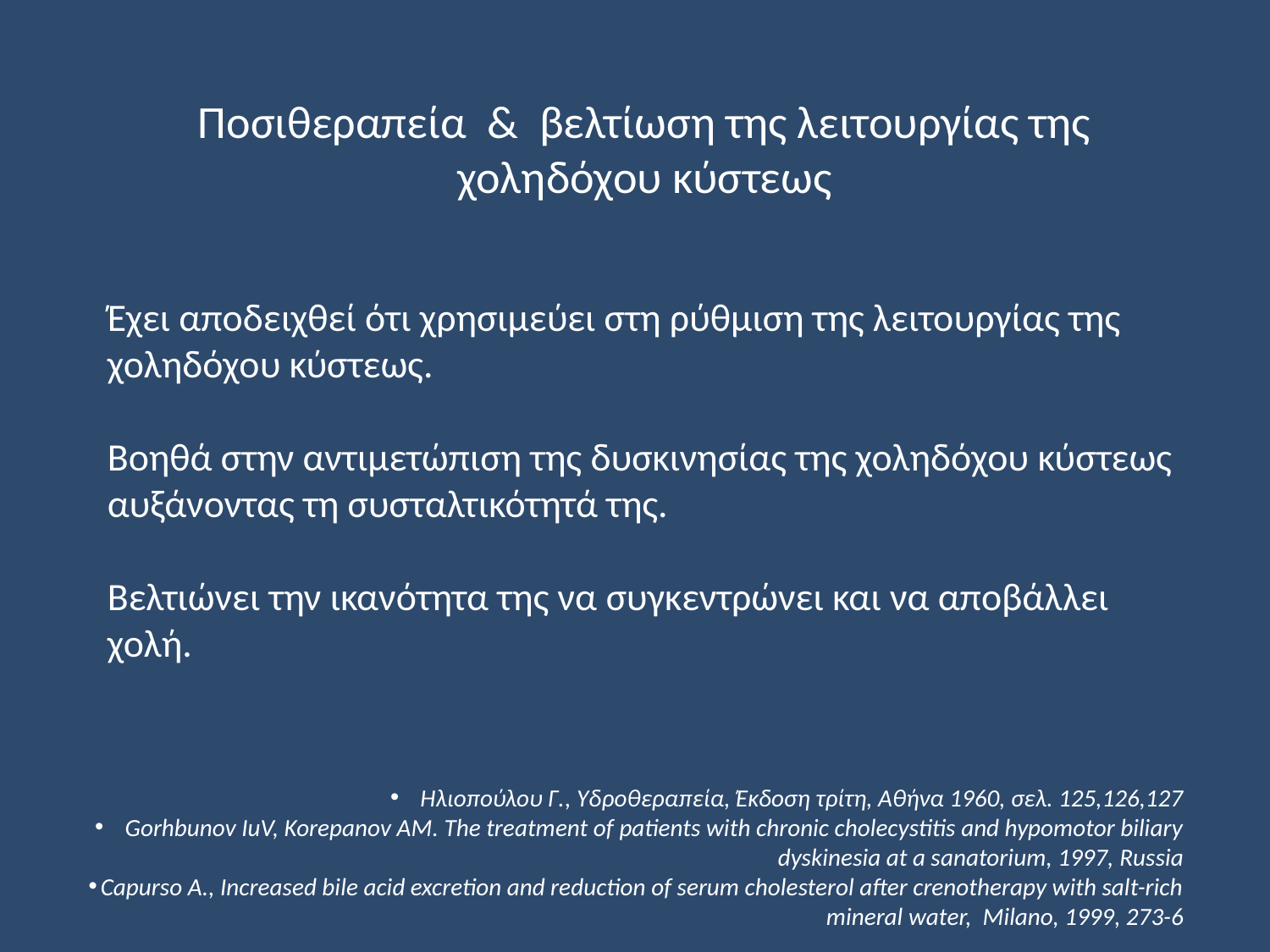

Ποσιθεραπεία  &  βελτίωση της λειτουργίας της χοληδόχου κύστεως
Έχει αποδειχθεί ότι χρησιμεύει στη ρύθμιση της λειτουργίας της χοληδόχου κύστεως.

Βοηθά στην αντιμετώπιση της δυσκινησίας της χοληδόχου κύστεως αυξάνοντας τη συσταλτικότητά της.

Βελτιώνει την ικανότητα της να συγκεντρώνει και να αποβάλλει χολή.
Ηλιοπούλου Γ., Υδροθεραπεία, Έκδοση τρίτη, Αθήνα 1960, σελ. 125,126,127
Gorhbunov IuV, Korepanov AM. The treatment of patients with chronic cholecystitis and hypomotor biliary dyskinesia at a sanatorium, 1997, Russia
Capurso A., Increased bile acid excretion and reduction of serum cholesterol after crenotherapy with salt-rich mineral water,  Milano, 1999, 273-6